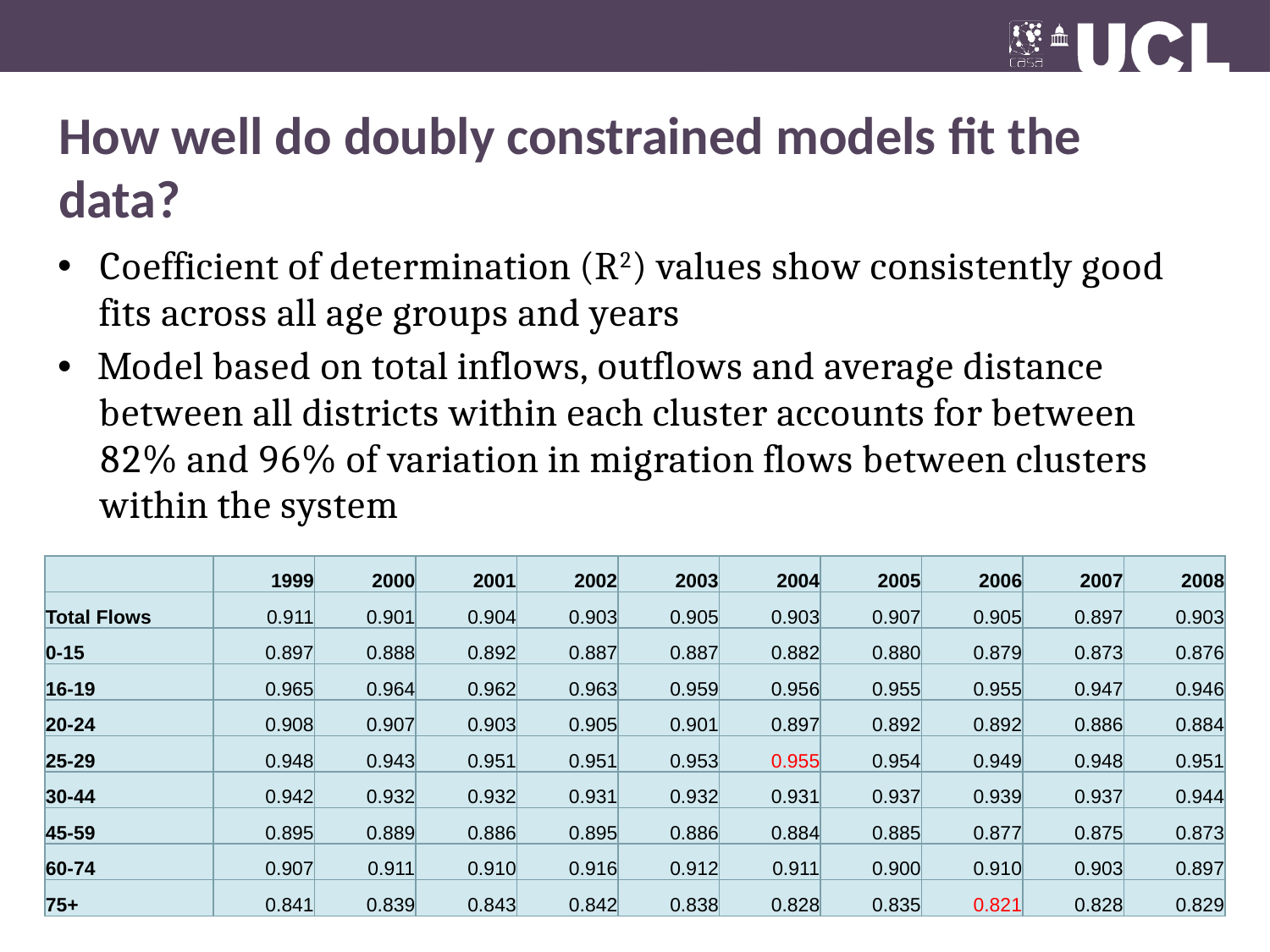

# How well do doubly constrained models fit the data?
Coefficient of determination (R2) values show consistently good fits across all age groups and years
Model based on total inflows, outflows and average distance between all districts within each cluster accounts for between 82% and 96% of variation in migration flows between clusters within the system
|  | 1999 | 2000 | 2001 | 2002 | 2003 | 2004 | 2005 | 2006 | 2007 | 2008 |
| --- | --- | --- | --- | --- | --- | --- | --- | --- | --- | --- |
| Total Flows | 0.911 | 0.901 | 0.904 | 0.903 | 0.905 | 0.903 | 0.907 | 0.905 | 0.897 | 0.903 |
| 0-15 | 0.897 | 0.888 | 0.892 | 0.887 | 0.887 | 0.882 | 0.880 | 0.879 | 0.873 | 0.876 |
| 16-19 | 0.965 | 0.964 | 0.962 | 0.963 | 0.959 | 0.956 | 0.955 | 0.955 | 0.947 | 0.946 |
| 20-24 | 0.908 | 0.907 | 0.903 | 0.905 | 0.901 | 0.897 | 0.892 | 0.892 | 0.886 | 0.884 |
| 25-29 | 0.948 | 0.943 | 0.951 | 0.951 | 0.953 | 0.955 | 0.954 | 0.949 | 0.948 | 0.951 |
| 30-44 | 0.942 | 0.932 | 0.932 | 0.931 | 0.932 | 0.931 | 0.937 | 0.939 | 0.937 | 0.944 |
| 45-59 | 0.895 | 0.889 | 0.886 | 0.895 | 0.886 | 0.884 | 0.885 | 0.877 | 0.875 | 0.873 |
| 60-74 | 0.907 | 0.911 | 0.910 | 0.916 | 0.912 | 0.911 | 0.900 | 0.910 | 0.903 | 0.897 |
| 75+ | 0.841 | 0.839 | 0.843 | 0.842 | 0.838 | 0.828 | 0.835 | 0.821 | 0.828 | 0.829 |